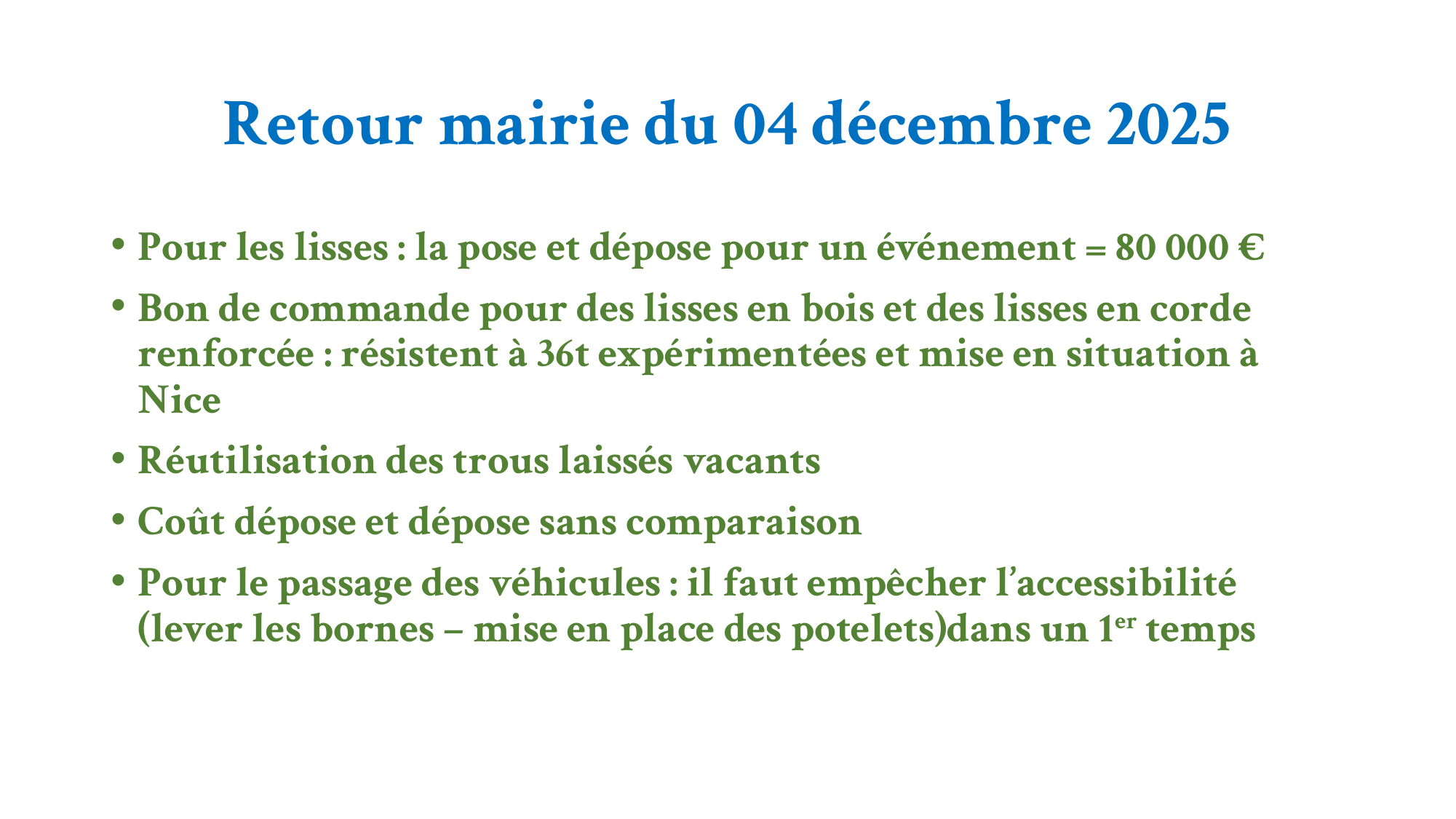

# Retour mairie du 04 décembre 2025
Pour les lisses : la pose et dépose pour un événement = 80 000 €
Bon de commande pour des lisses en bois et des lisses en corde renforcée : résistent à 36t expérimentées et mise en situation à Nice
Réutilisation des trous laissés vacants
Coût dépose et dépose sans comparaison
Pour le passage des véhicules : il faut empêcher l’accessibilité (lever les bornes – mise en place des potelets)dans un 1er temps